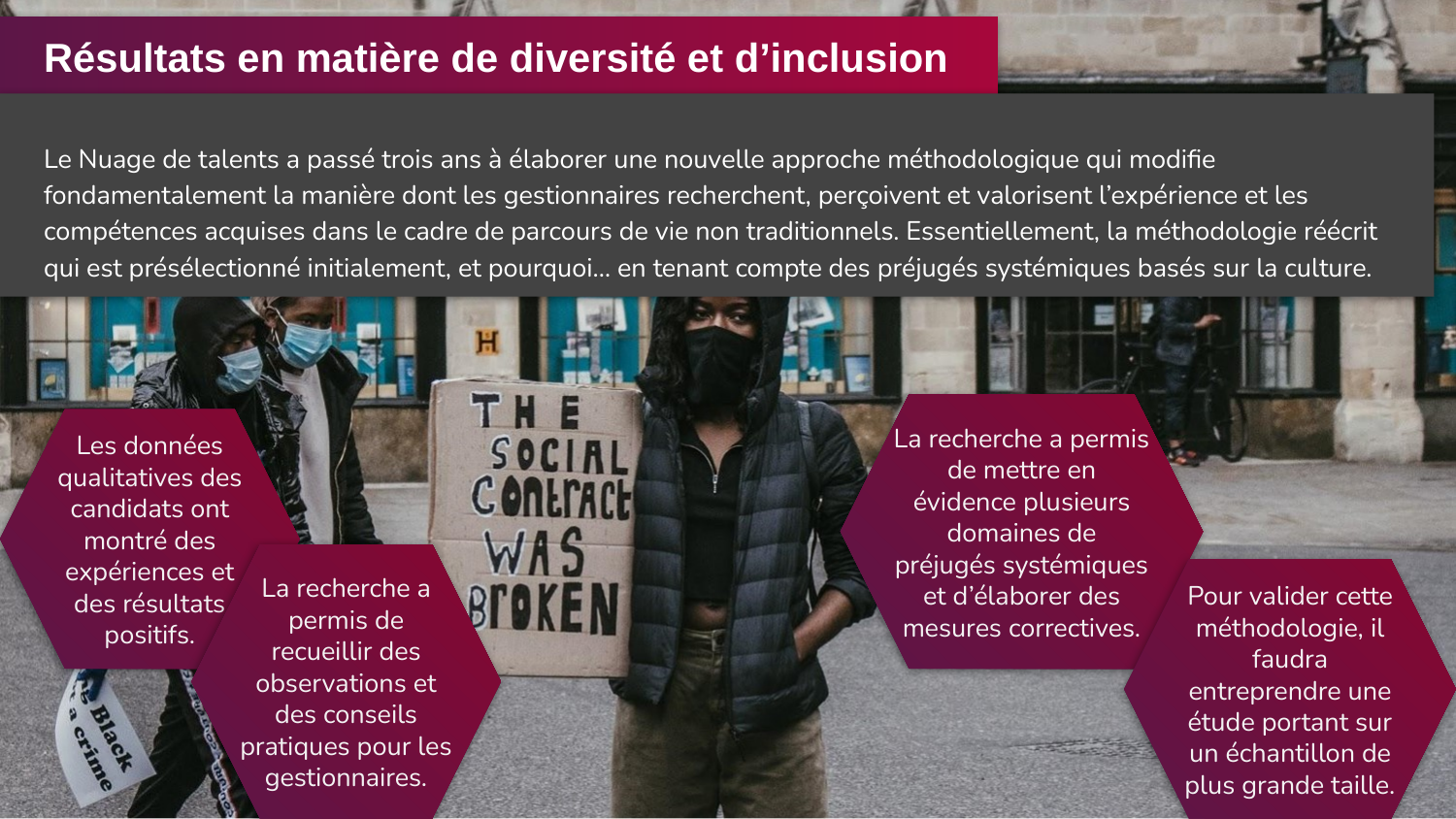

Résultats en matière de diversité et d’inclusion
Le Nuage de talents a passé trois ans à élaborer une nouvelle approche méthodologique qui modifie fondamentalement la manière dont les gestionnaires recherchent, perçoivent et valorisent l’expérience et les compétences acquises dans le cadre de parcours de vie non traditionnels. Essentiellement, la méthodologie réécrit qui est présélectionné initialement, et pourquoi… en tenant compte des préjugés systémiques basés sur la culture.
La recherche a permis de mettre en évidence plusieurs domaines de préjugés systémiques et d’élaborer des mesures correctives.
Les données qualitatives des candidats ont montré des expériences et des résultats positifs.
La recherche a permis de recueillir des observations et des conseils pratiques pour les gestionnaires.
Pour valider cette méthodologie, il faudra entreprendre une étude portant sur un échantillon de plus grande taille.